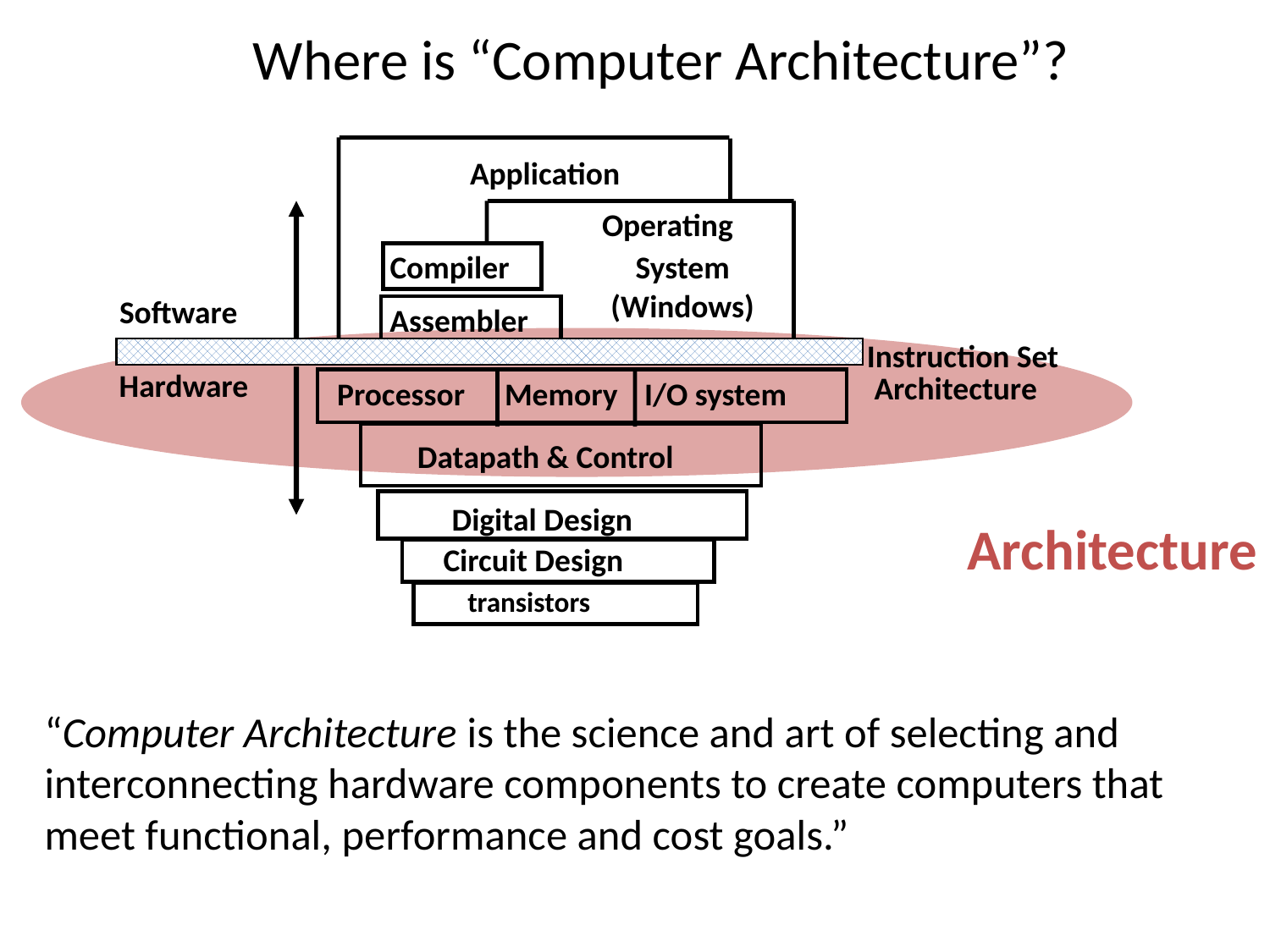

# Where is “Computer Architecture”?

Application

Operating

Compiler

System
(Windows)
Software

Assembler

Instruction Set
 Architecture
Hardware

Processor
Memory

I/O system

Datapath & Control

Digital Design
Architecture
Circuit Design

transistors

“Computer Architecture is the science and art of selecting and interconnecting hardware components to create computers that meet functional, performance and cost goals.”